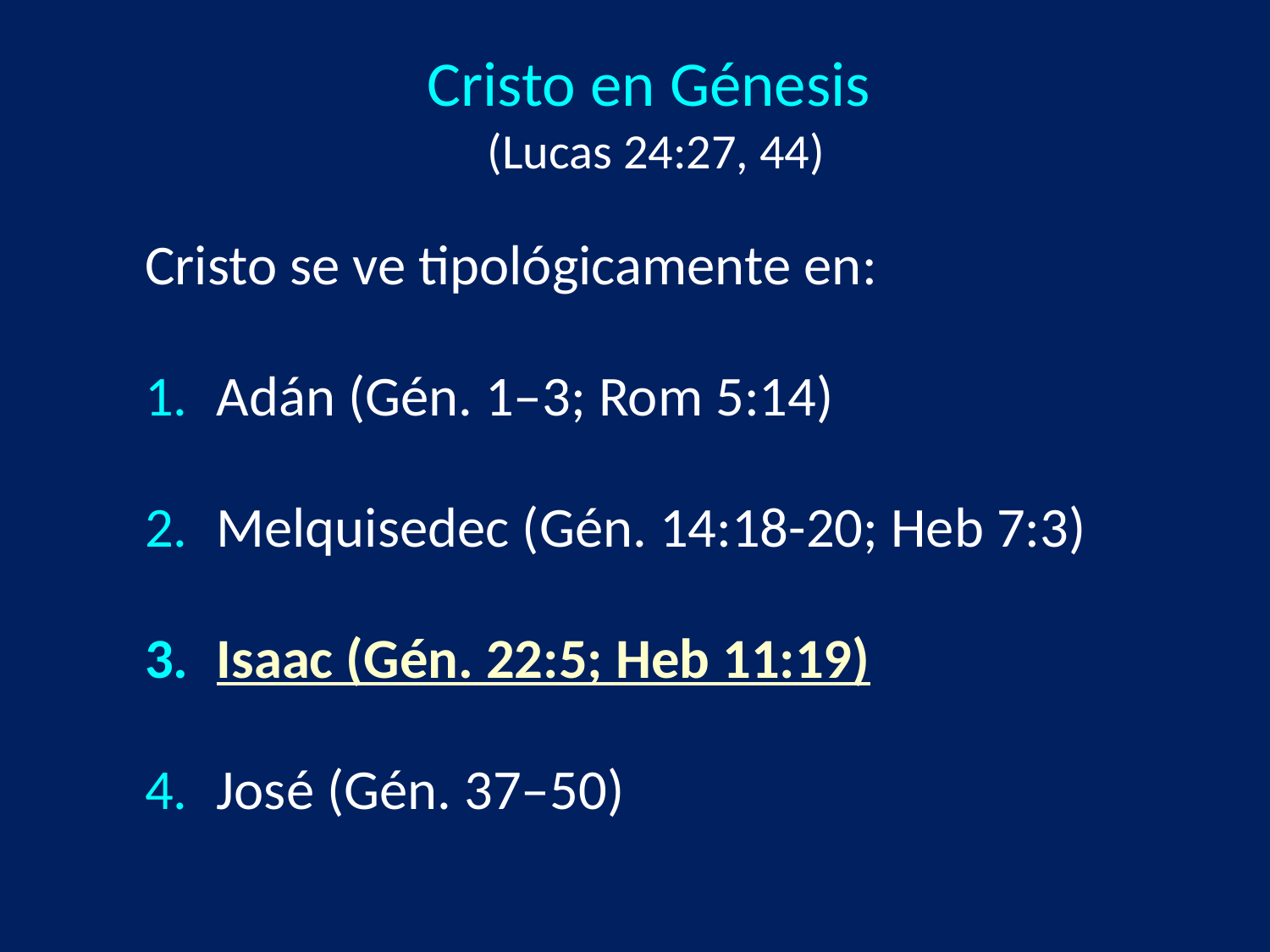

# Cristo en Génesis (Lucas 24:27, 44)
Cristo se ve tipológicamente en:
Adán (Gén. 1‒3; Rom 5:14)
Melquisedec (Gén. 14:18-20; Heb 7:3)
Isaac (Gén. 22:5; Heb 11:19)
José (Gén. 37‒50)